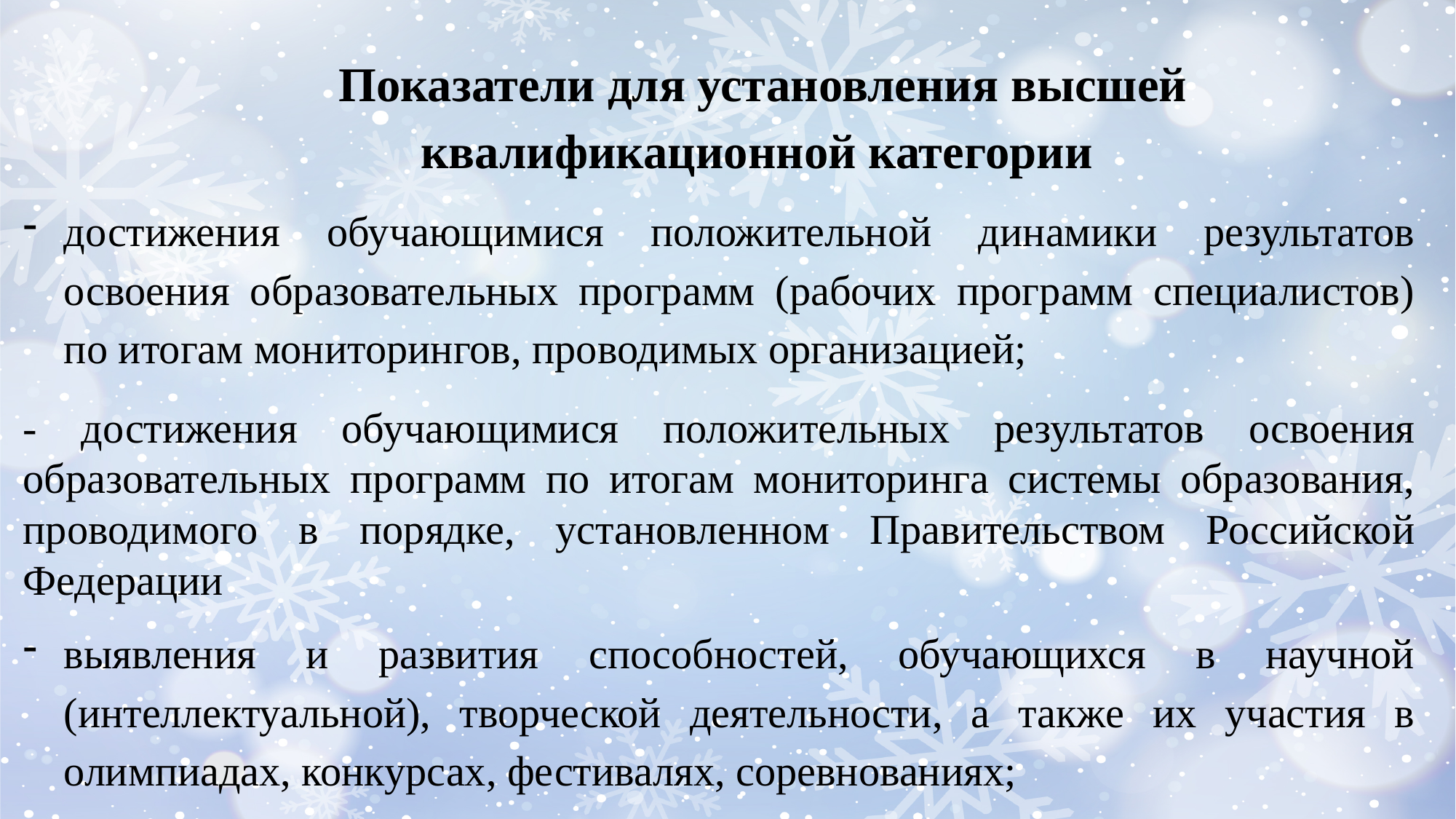

Показатели для установления высшей квалификационной категории
достижения обучающимися положительной динамики результатов освоения образовательных программ (рабочих программ специалистов) по итогам мониторингов, проводимых организацией;
- достижения обучающимися положительных результатов освоения образовательных программ по итогам мониторинга системы образования, проводимого в порядке, установленном Правительством Российской Федерации
выявления и развития способностей, обучающихся в научной (интеллектуальной), творческой деятельности, а также их участия в олимпиадах, конкурсах, фестивалях, соревнованиях;